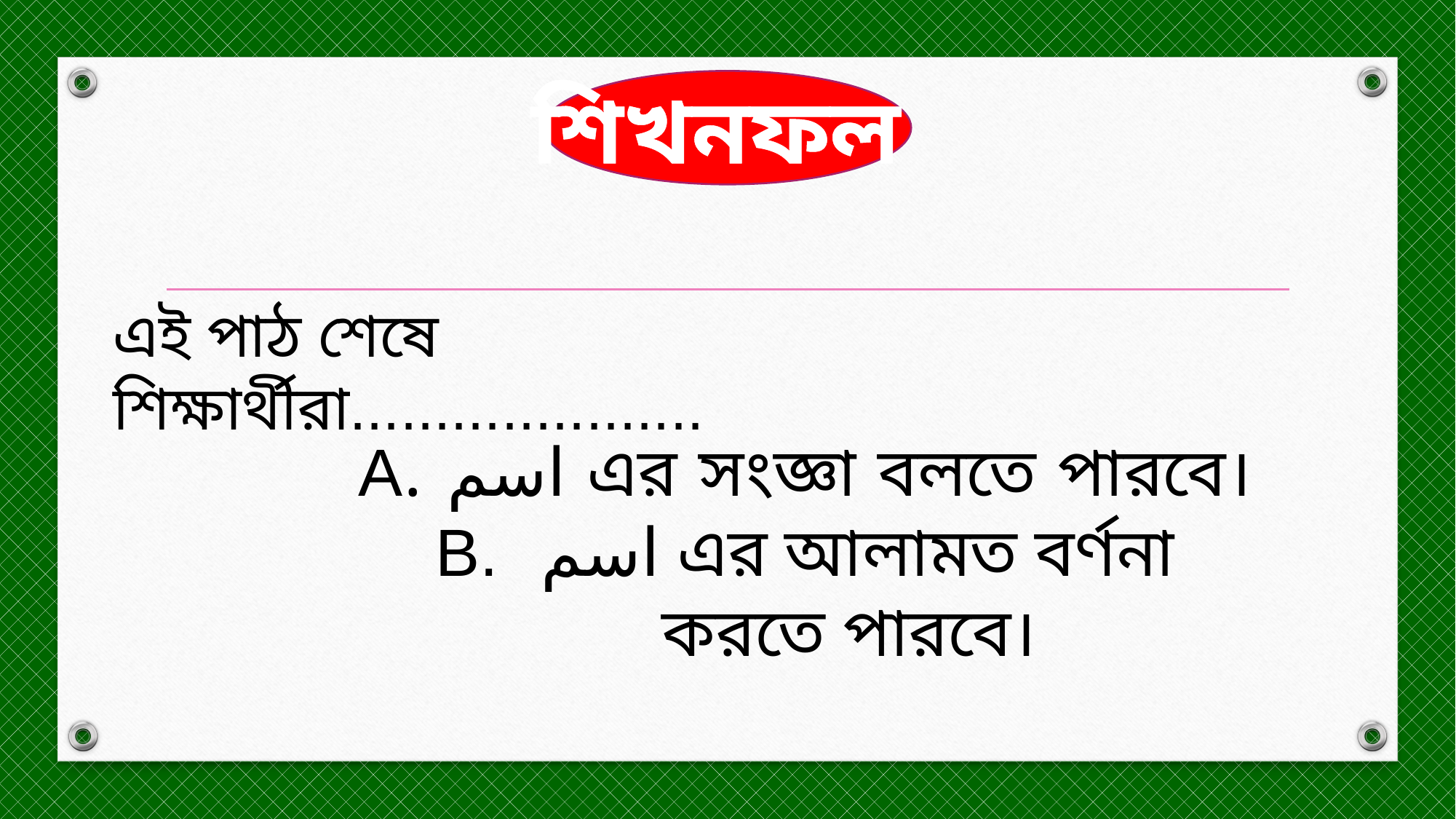

শিখনফল

এই পাঠ শেষে শিক্ষার্থীরা.....................
اسم এর সংজ্ঞা বলতে পারবে।
 اسم এর আলামত বর্ণনা করতে পারবে।